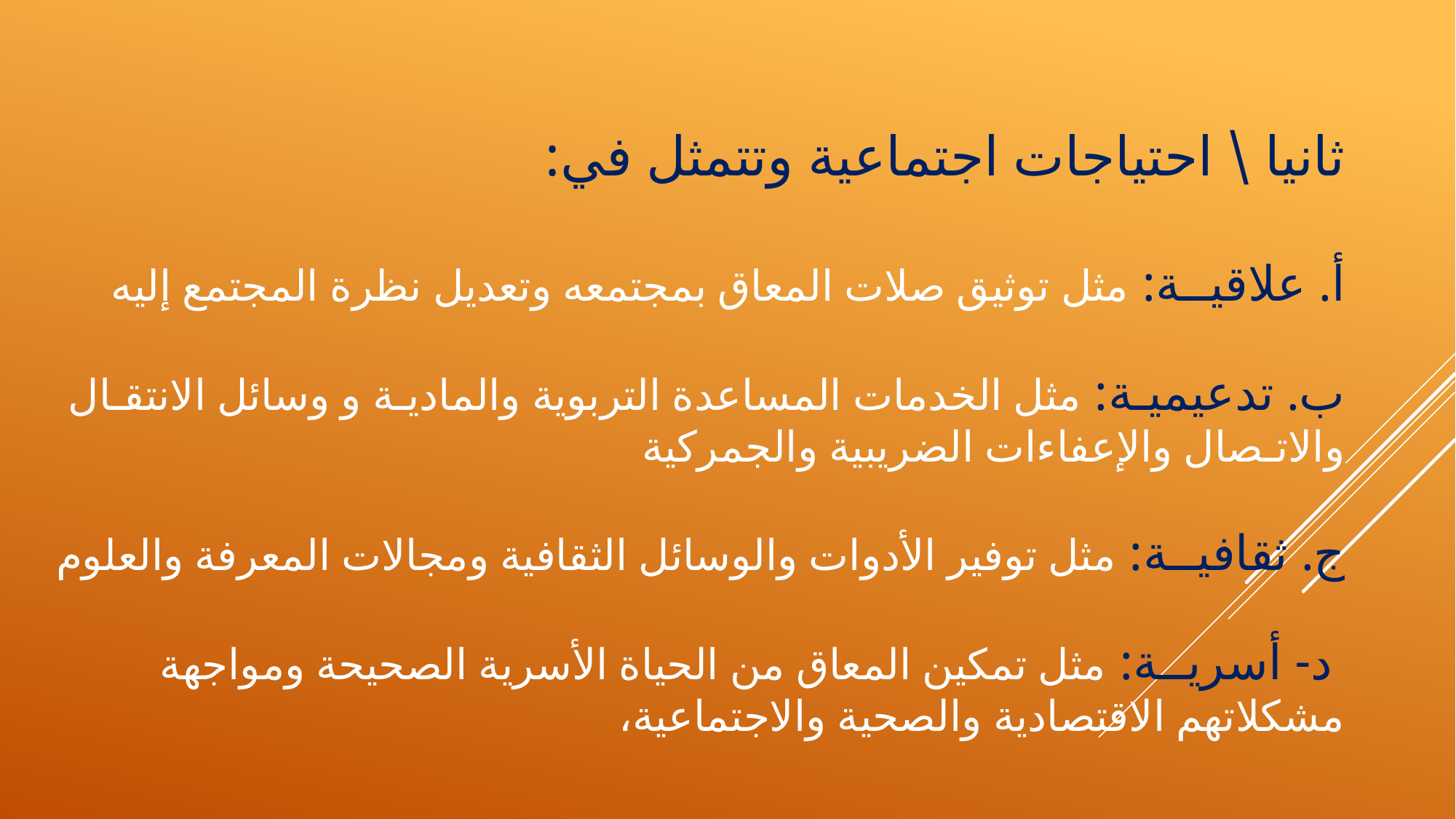

ثانيا \ احتياجات اجتماعية وتتمثل في:

‌أ. علاقيــة: مثل توثيق صلات المعاق بمجتمعه وتعديل نظرة المجتمع إليه

‌ب. تدعيميـة: مثل الخدمات المساعدة التربوية والماديـة و وسائل الانتقـال والاتـصال والإعفاءات الضريبية والجمركية

‌ج. ثقافيــة: مثل توفير الأدوات والوسائل الثقافية ومجالات المعرفة والعلوم

 د- أسريــة: مثل تمكين المعاق من الحياة الأسرية الصحيحة ومواجهة مشكلاتهم الاقتصادية والصحية والاجتماعية،